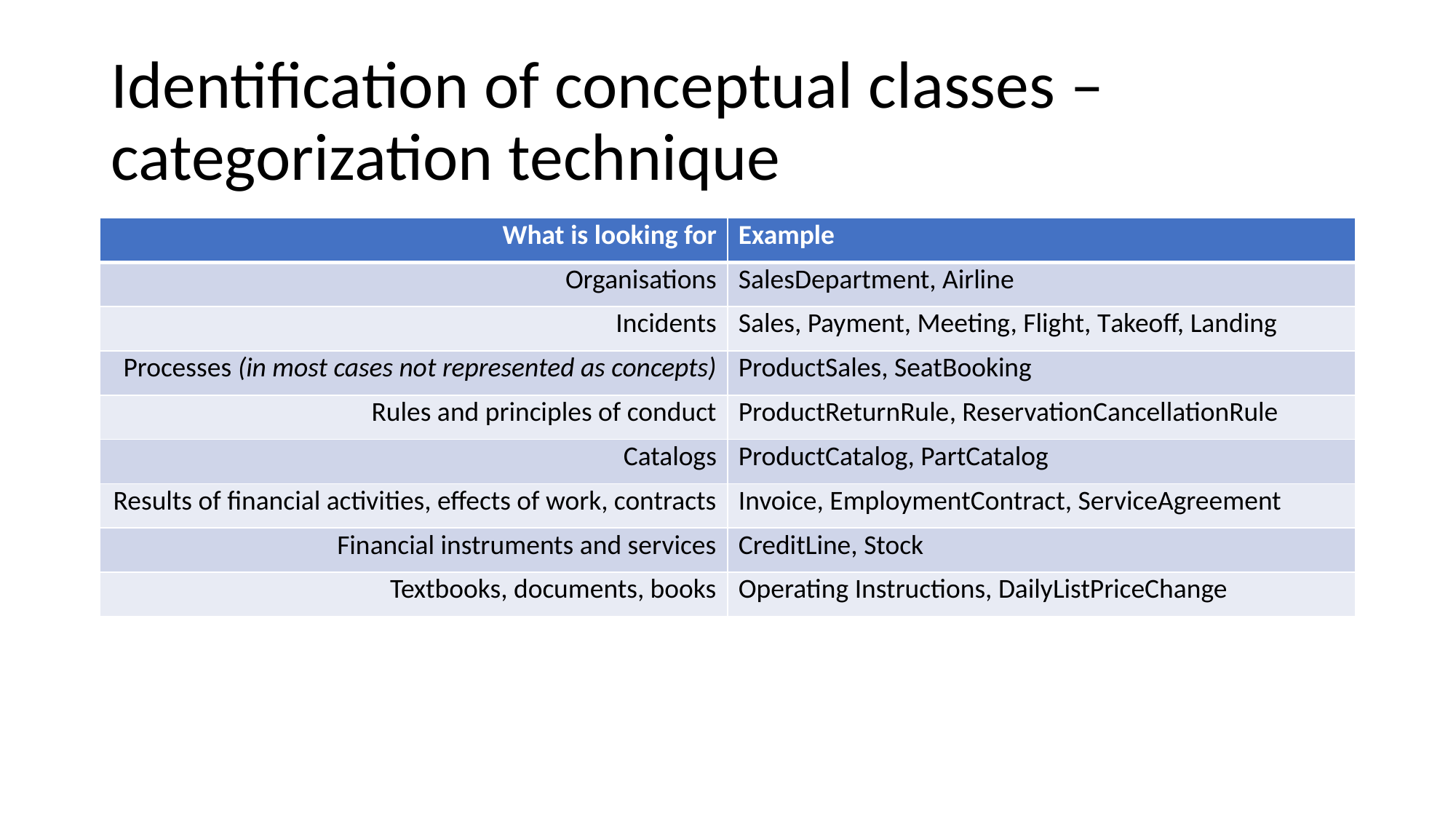

# Identification of conceptual classes – categorization technique
| What is looking for | Example |
| --- | --- |
| Organisations | SalesDepartment, Airline |
| Incidents | Sales, Payment, Meeting, Flight, Takeoff, Landing |
| Processes (in most cases not represented as concepts) | ProductSales, SeatBooking |
| Rules and principles of conduct | ProductReturnRule, ReservationCancellationRule |
| Catalogs | ProductCatalog, PartCatalog |
| Results of financial activities, effects of work, contracts | Invoice, EmploymentContract, ServiceAgreement |
| Financial instruments and services | CreditLine, Stock |
| Textbooks, documents, books | Operating Instructions, DailyListPriceChange |